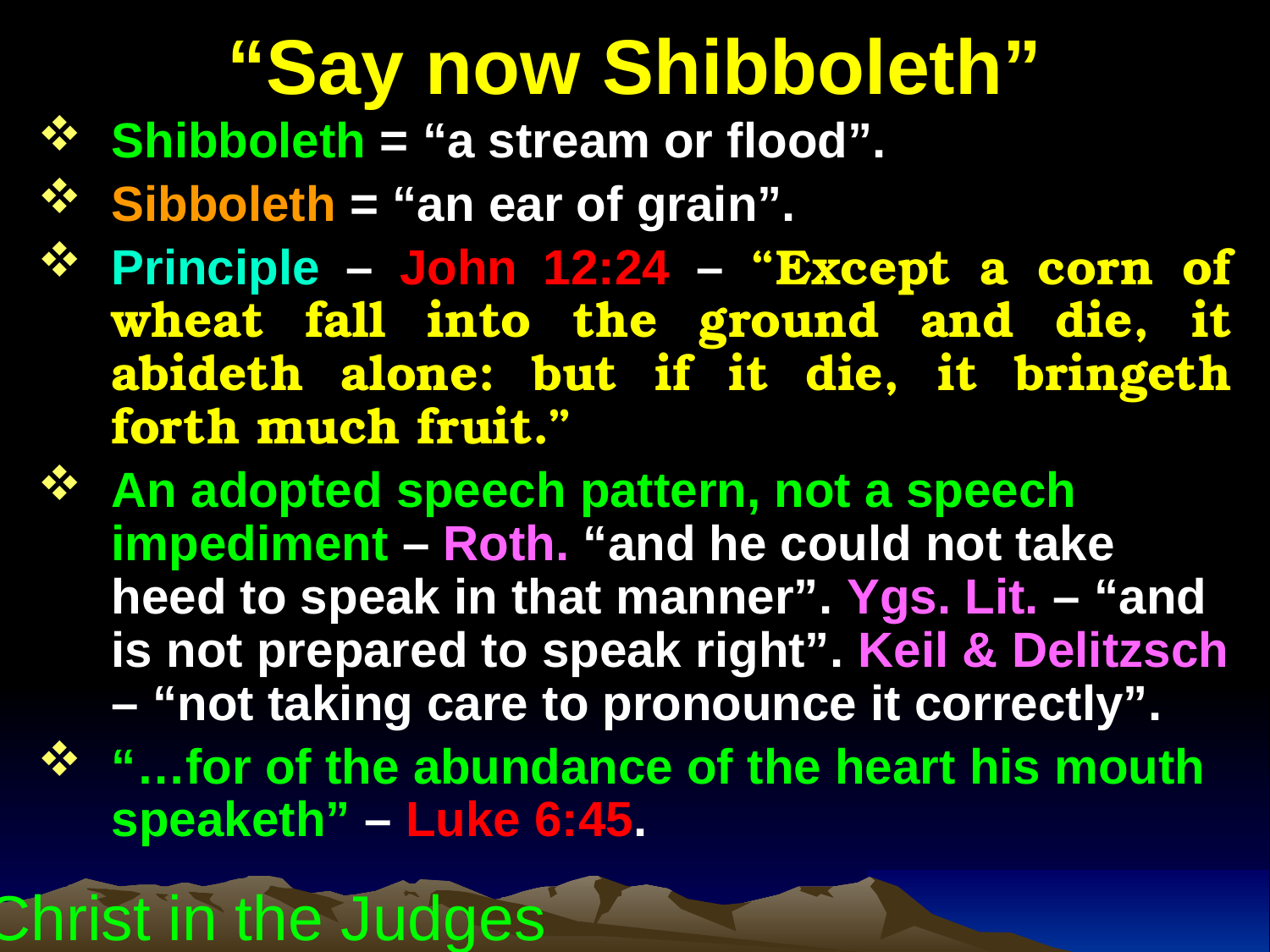

# “Say now Shibboleth”
Shibboleth = “a stream or flood”.
Sibboleth = “an ear of grain”.
Principle – John 12:24 – “Except a corn of wheat fall into the ground and die, it abideth alone: but if it die, it bringeth forth much fruit.”
An adopted speech pattern, not a speech impediment – Roth. “and he could not take heed to speak in that manner”. Ygs. Lit. – “and is not prepared to speak right”. Keil & Delitzsch – “not taking care to pronounce it correctly”.
“…for of the abundance of the heart his mouth speaketh” – Luke 6:45.
Christ in the Judges